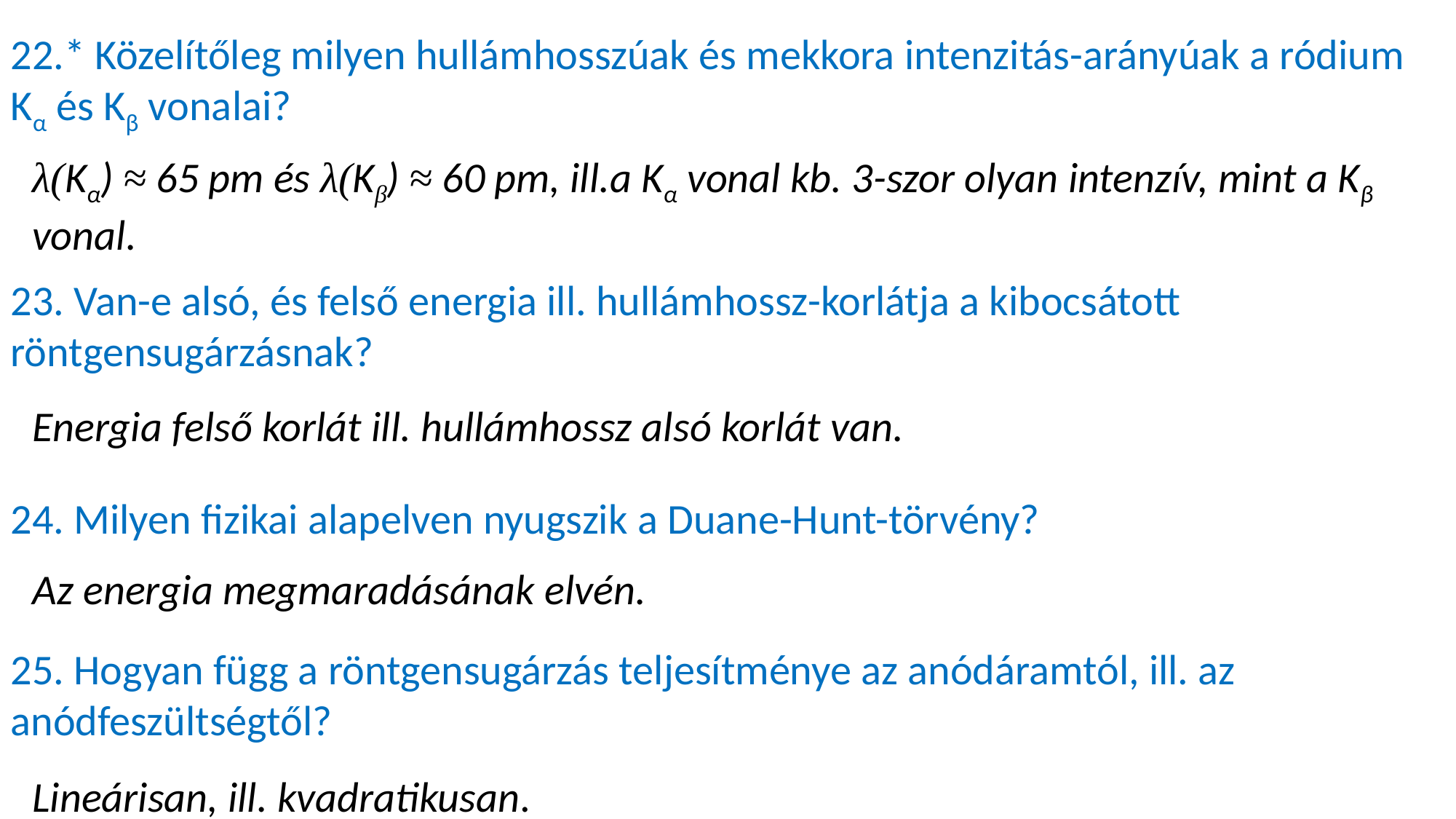

22.* Közelítőleg milyen hullámhosszúak és mekkora intenzitás-arányúak a ródium Kα és Kβ vonalai?
λ(Kα) ≈ 65 pm és λ(Kβ) ≈ 60 pm, ill.a Kα vonal kb. 3-szor olyan intenzív, mint a Kβ vonal.
23. Van-e alsó, és felső energia ill. hullámhossz-korlátja a kibocsátott röntgensugárzásnak?
Energia felső korlát ill. hullámhossz alsó korlát van.
24. Milyen fizikai alapelven nyugszik a Duane-Hunt-törvény?
Az energia megmaradásának elvén.
25. Hogyan függ a röntgensugárzás teljesítménye az anódáramtól, ill. az anódfeszültségtől?
Lineárisan, ill. kvadratikusan.